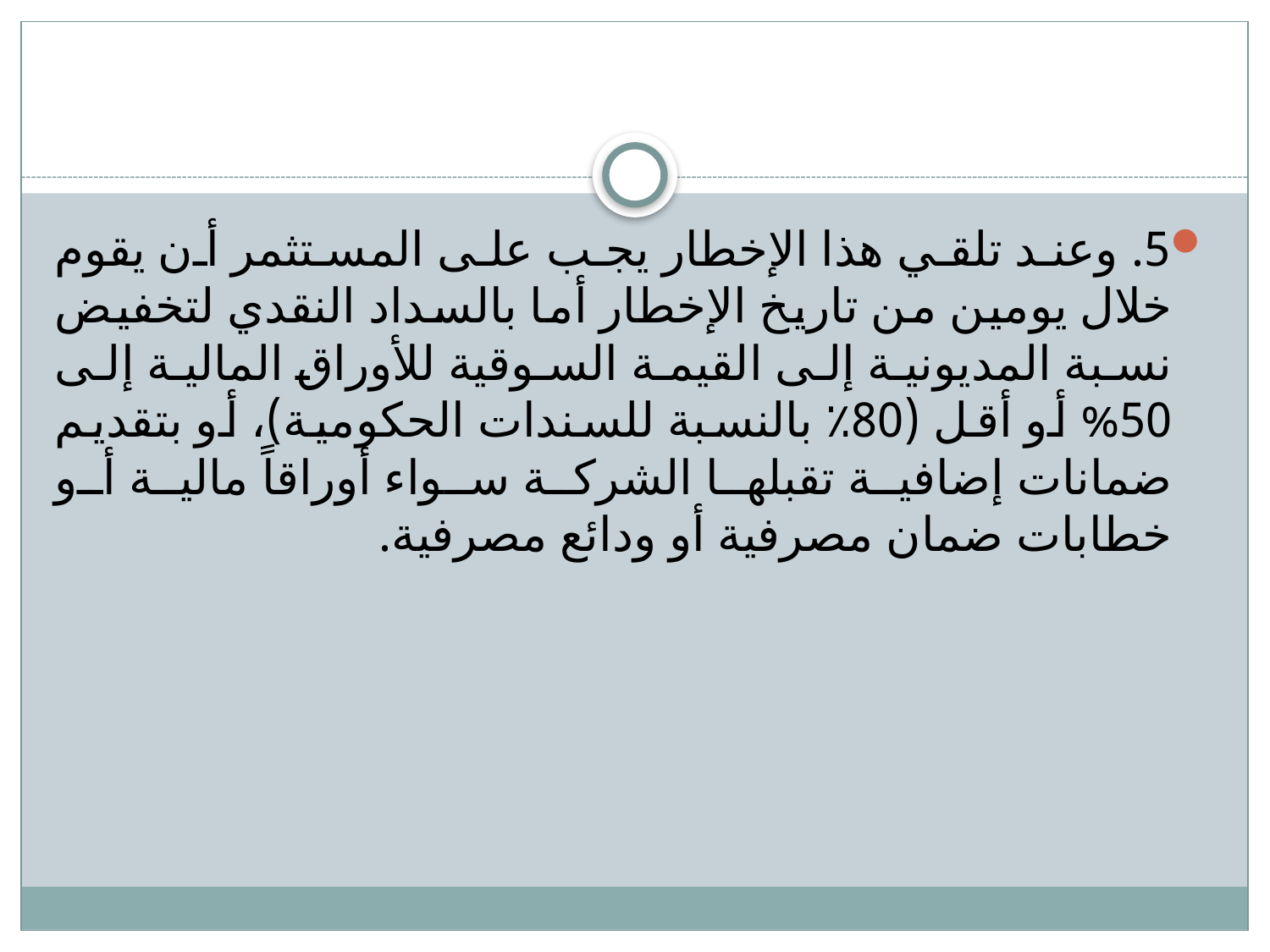

#
5.	 وعند تلقي هذا الإخطار يجب على المستثمر أن يقوم خلال يومين من تاريخ الإخطار أما بالسداد النقدي لتخفيض نسبة المديونية إلى القيمة السوقية للأوراق المالية إلى 50% أو أقل (80٪ بالنسبة للسندات الحكومية)، أو بتقديم ضمانات إضافية تقبلها الشركة سواء أوراقاً مالية أو خطابات ضمان مصرفية أو ودائع مصرفية.